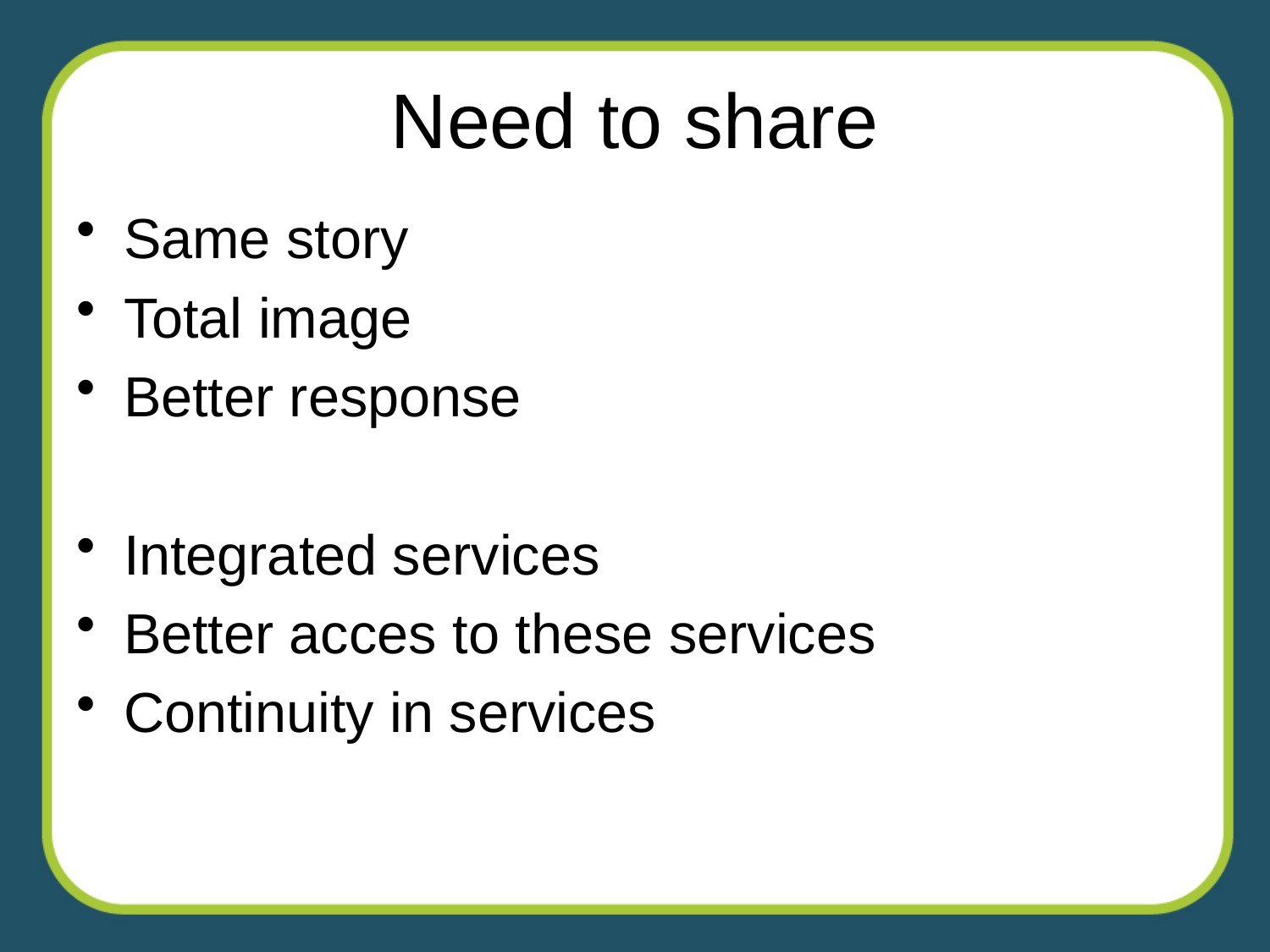

# Need to share
Same story
Total image
Better response

Integrated services
Better acces to these services
Continuity in services